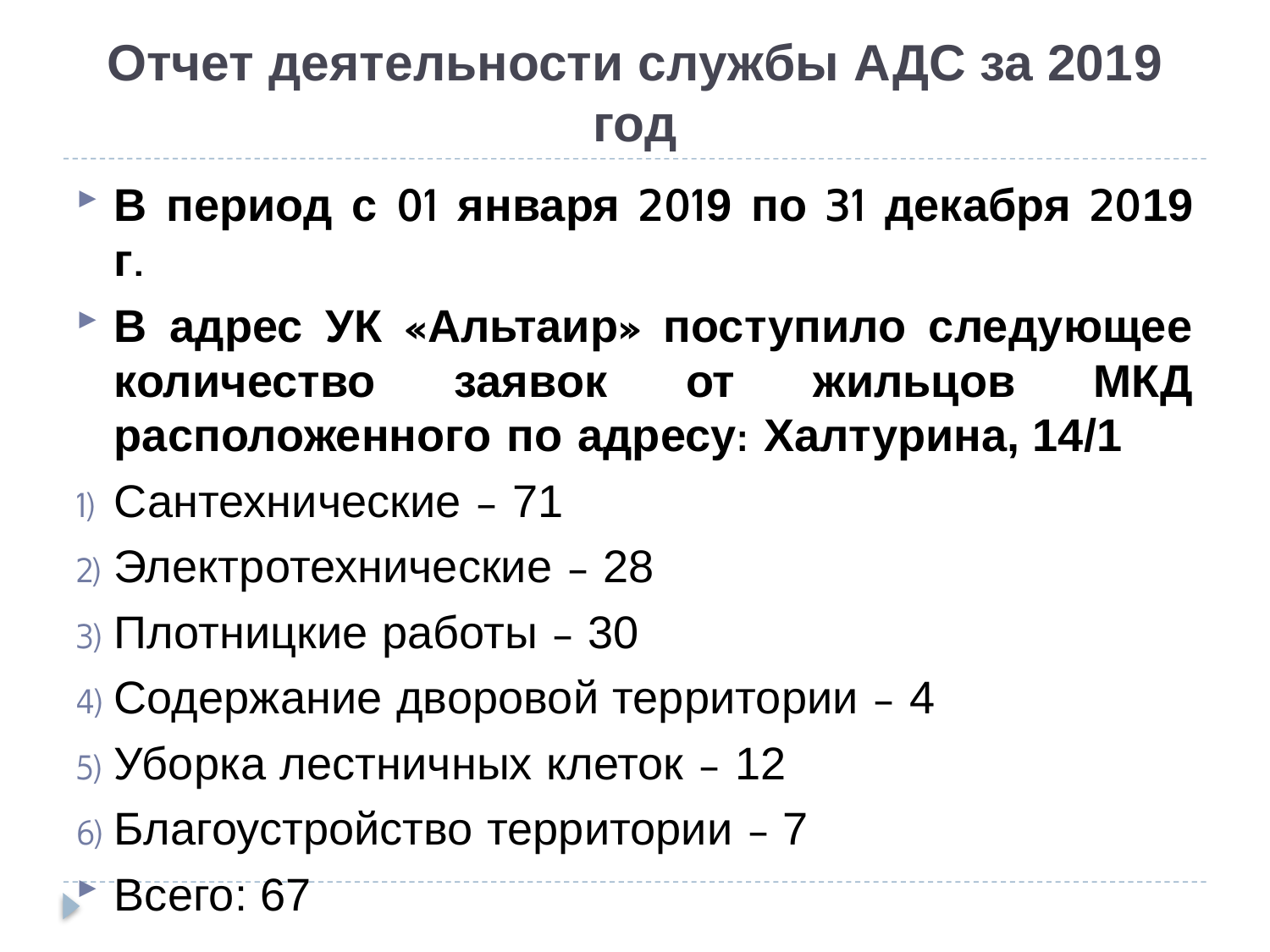

# Отчет деятельности службы АДС за 2019 год
В период с 01 января 2019 по 31 декабря 2019 г.
В адрес УК «Альтаир» поступило следующее количество заявок от жильцов МКД расположенного по адресу: Халтурина, 14/1
Сантехнические – 71
Электротехнические – 28
Плотницкие работы – 30
Содержание дворовой территории – 4
Уборка лестничных клеток – 12
Благоустройство территории – 7
Всего: 67